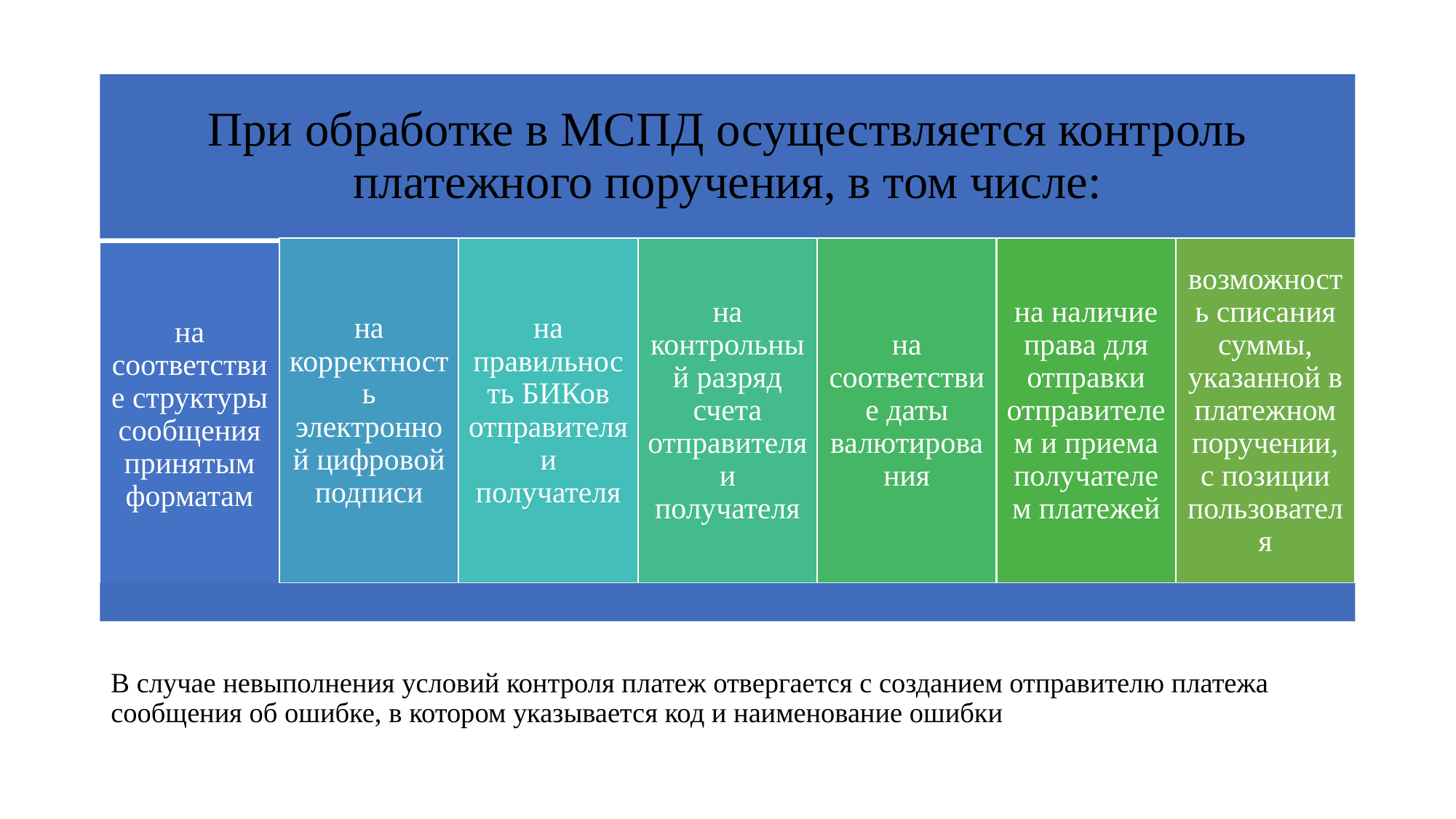

При обработке в МСПД осуществляется контроль платежного поручения, в том числе:
на соответствие структуры сообщения принятым форматам
на корректность электронной цифровой подписи
на правильность БИКов отправителя и получателя
на контрольный разряд счета отправителя и получателя
на соответствие даты валютирования
на наличие права для отправки отправителем и приема получателем платежей
возможность списания суммы, указанной в платежном поручении, с позиции пользователя

В случае невыполнения условий контроля платеж отвергается с созданием отправителю платежа сообщения об ошибке, в котором указывается код и наименование ошибки